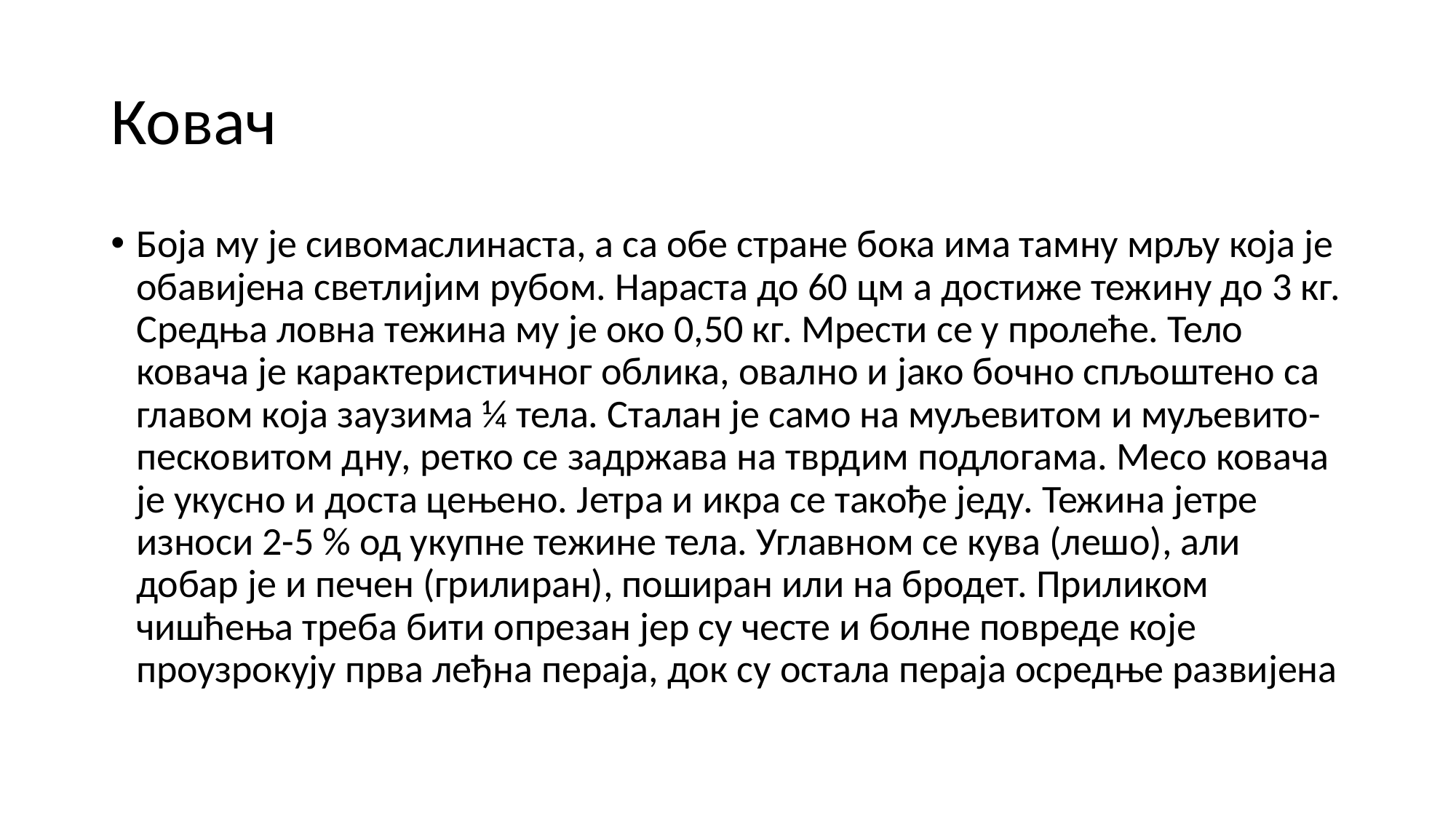

# Ковач
Боја му је сивомаслинаста, а са обе стране бока има тамну мрљу која је обавијена светлијим рубом. Нараста до 60 цм а достиже тежину до 3 кг. Средња ловна тежина му је око 0,50 кг. Мрести се у пролеће. Тело ковача је карактеристичног облика, овално и јако бочно спљоштено са главом која заузима ¼ тела. Сталан је само на муљевитом и муљевито-песковитом дну, ретко се задржава на тврдим подлогама. Месо ковача је укусно и доста цењено. Јетра и икра се такође једу. Тежина јетре износи 2-5 % од укупне тежине тела. Углавном се кува (лешо), али добар је и печен (грилиран), поширан или на бродет. Приликом чишћења треба бити опрезан јер су честе и болне повреде које проузрокују прва леђна пераја, док су остала пераја осредње развијена